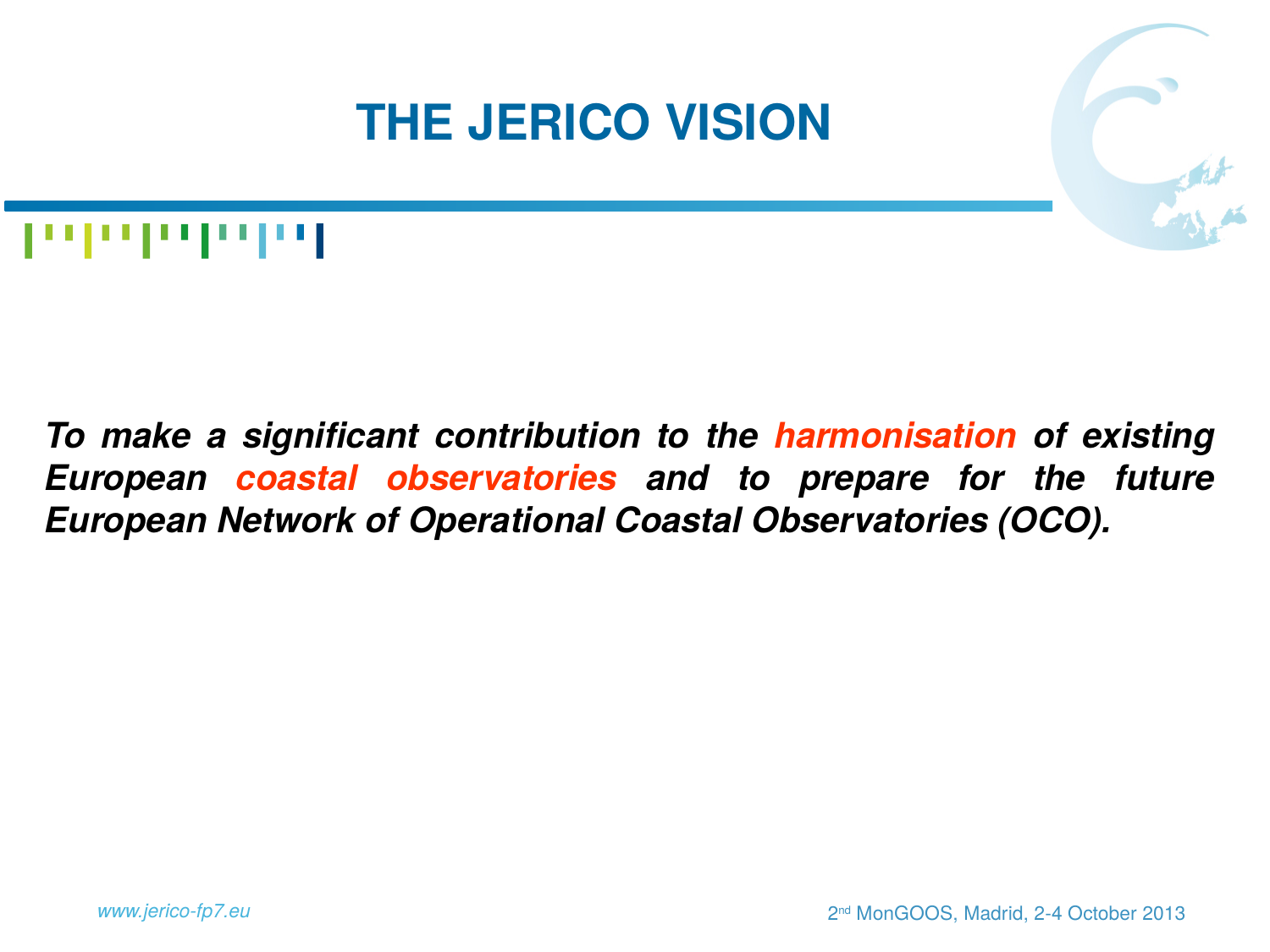

THE JERICO VISION
To make a significant contribution to the harmonisation of existing European coastal observatories and to prepare for the future European Network of Operational Coastal Observatories (OCO).
www.jerico-fp7.eu